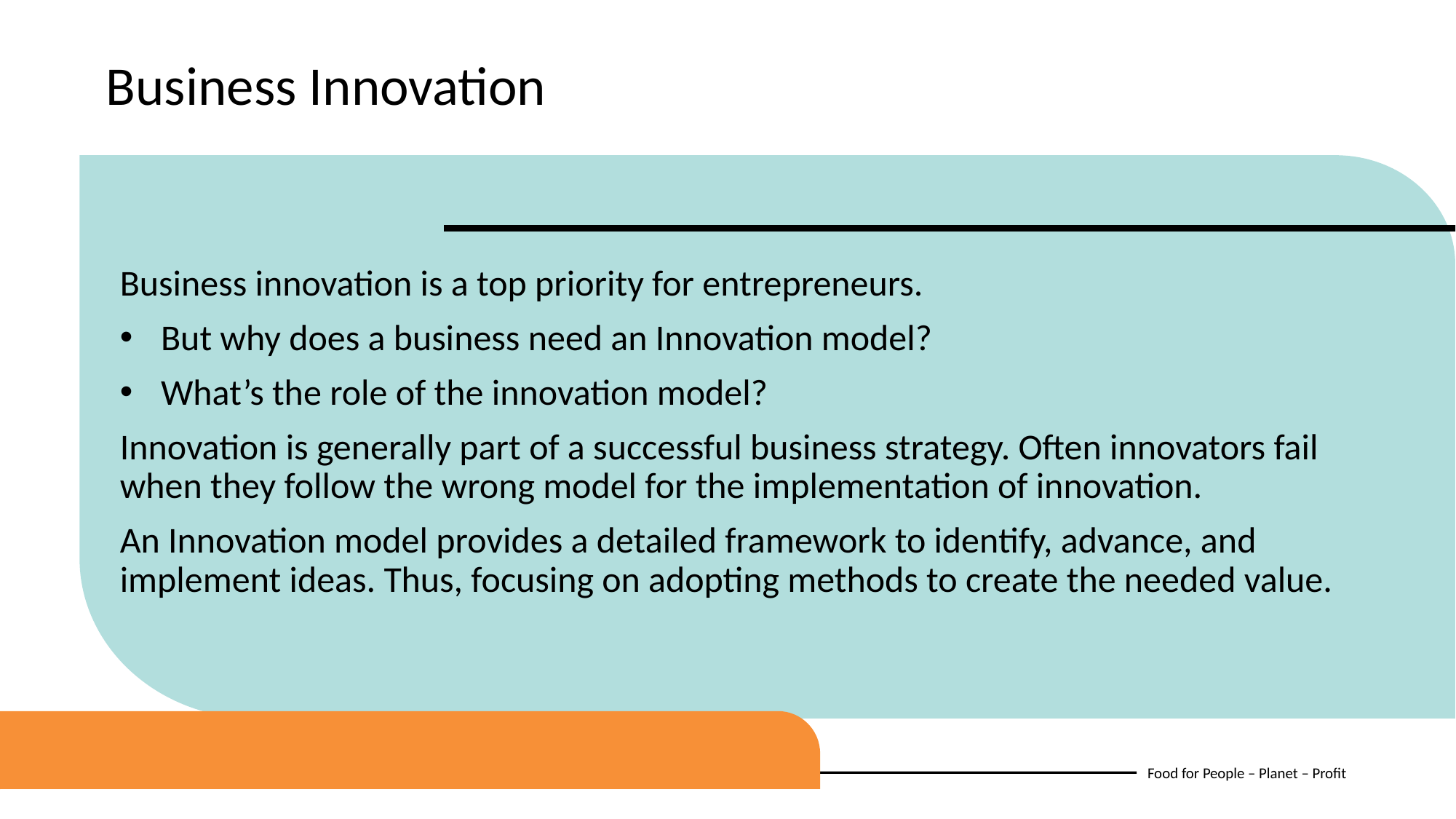

Business Innovation
Business innovation is a top priority for entrepreneurs.
But why does a business need an Innovation model?
What’s the role of the innovation model?
Innovation is generally part of a successful business strategy. Often innovators fail when they follow the wrong model for the implementation of innovation.
An Innovation model provides a detailed framework to identify, advance, and implement ideas. Thus, focusing on adopting methods to create the needed value.